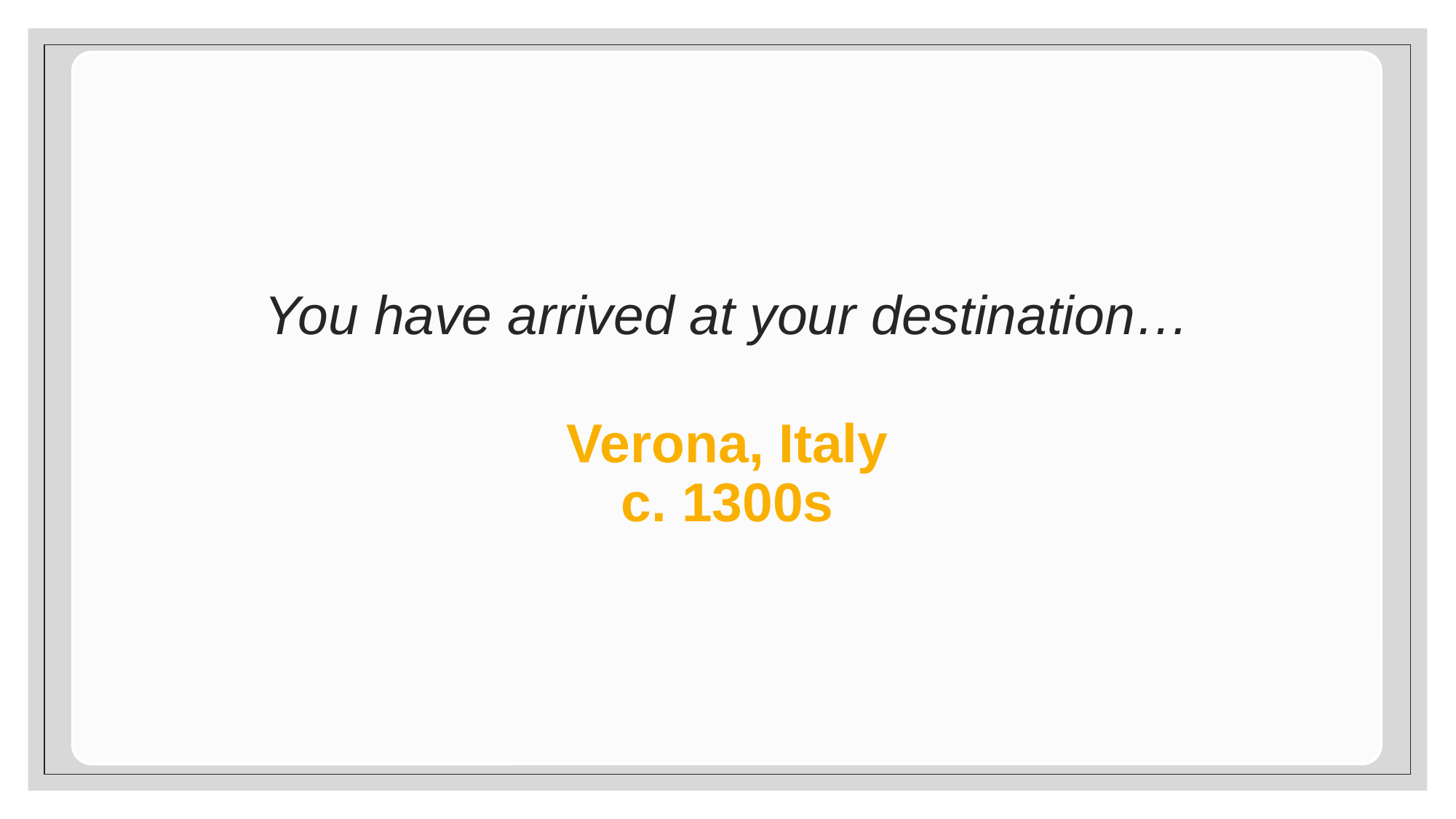

# You have arrived at your destination…
Verona, Italy
c. 1300s